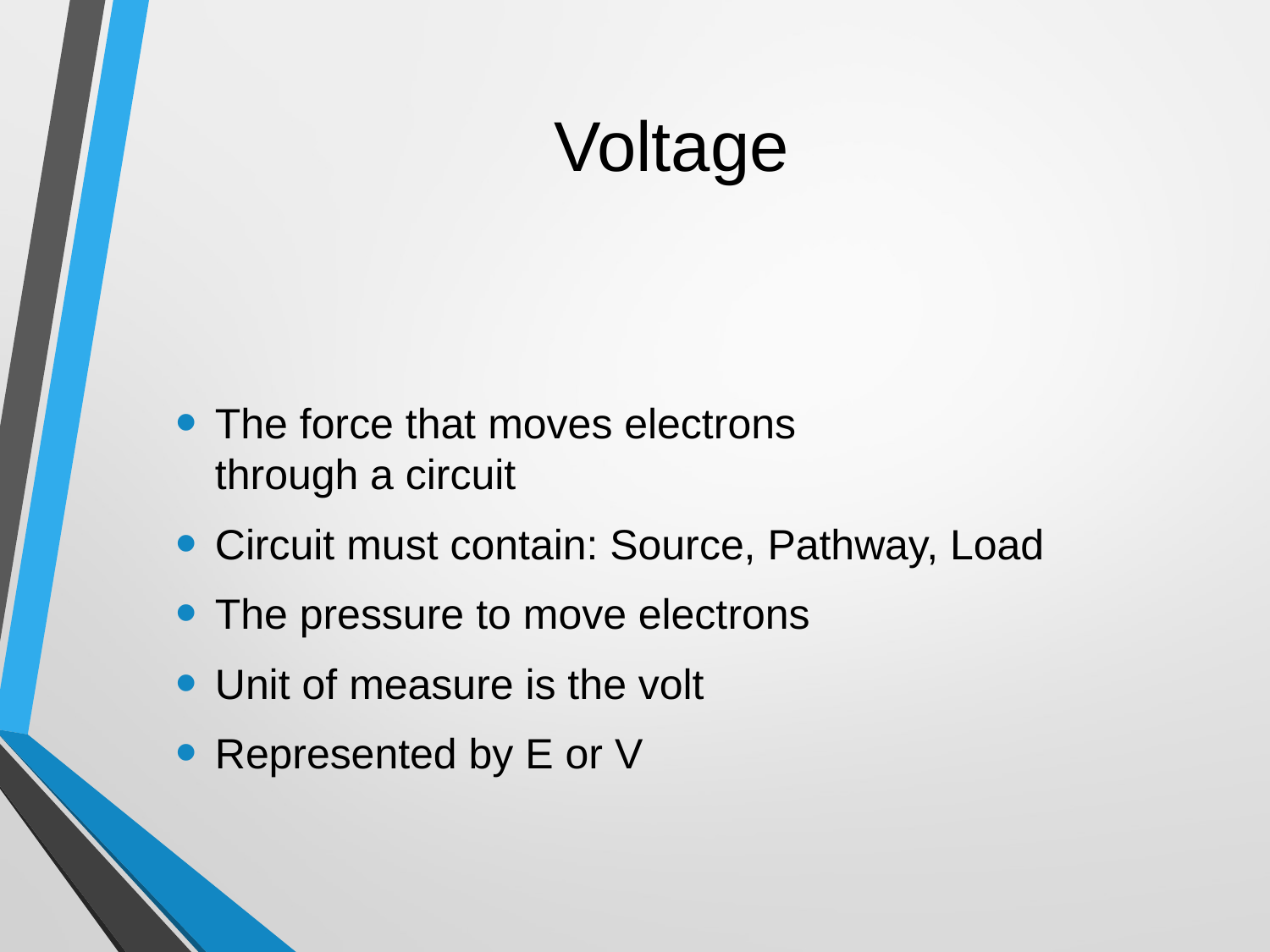

# Voltage
The force that moves electrons
through a circuit
Circuit must contain: Source, Pathway, Load
The pressure to move electrons
Unit of measure is the volt
Represented by E or V